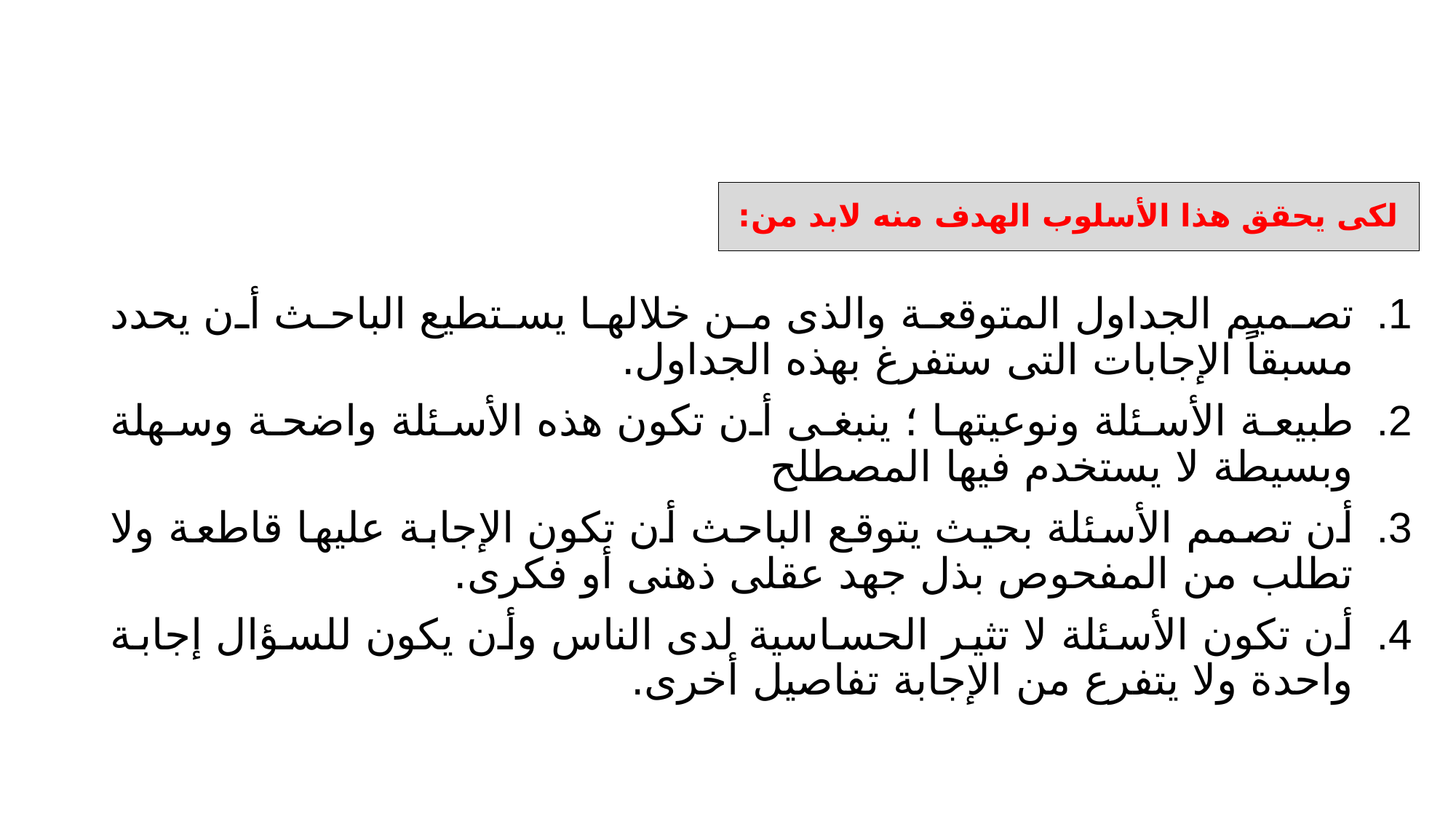

لكى يحقق هذا الأسلوب الهدف منه لابد من:
تصميم الجداول المتوقعة والذى من خلالها يستطيع الباحث أن يحدد مسبقاً الإجابات التى ستفرغ بهذه الجداول.
طبيعة الأسئلة ونوعيتها ؛ ينبغى أن تكون هذه الأسئلة واضحة وسهلة وبسيطة لا يستخدم فيها المصطلح
أن تصمم الأسئلة بحيث يتوقع الباحث أن تكون الإجابة عليها قاطعة ولا تطلب من المفحوص بذل جهد عقلى ذهنى أو فكرى.
أن تكون الأسئلة لا تثير الحساسية لدى الناس وأن يكون للسؤال إجابة واحدة ولا يتفرع من الإجابة تفاصيل أخرى.